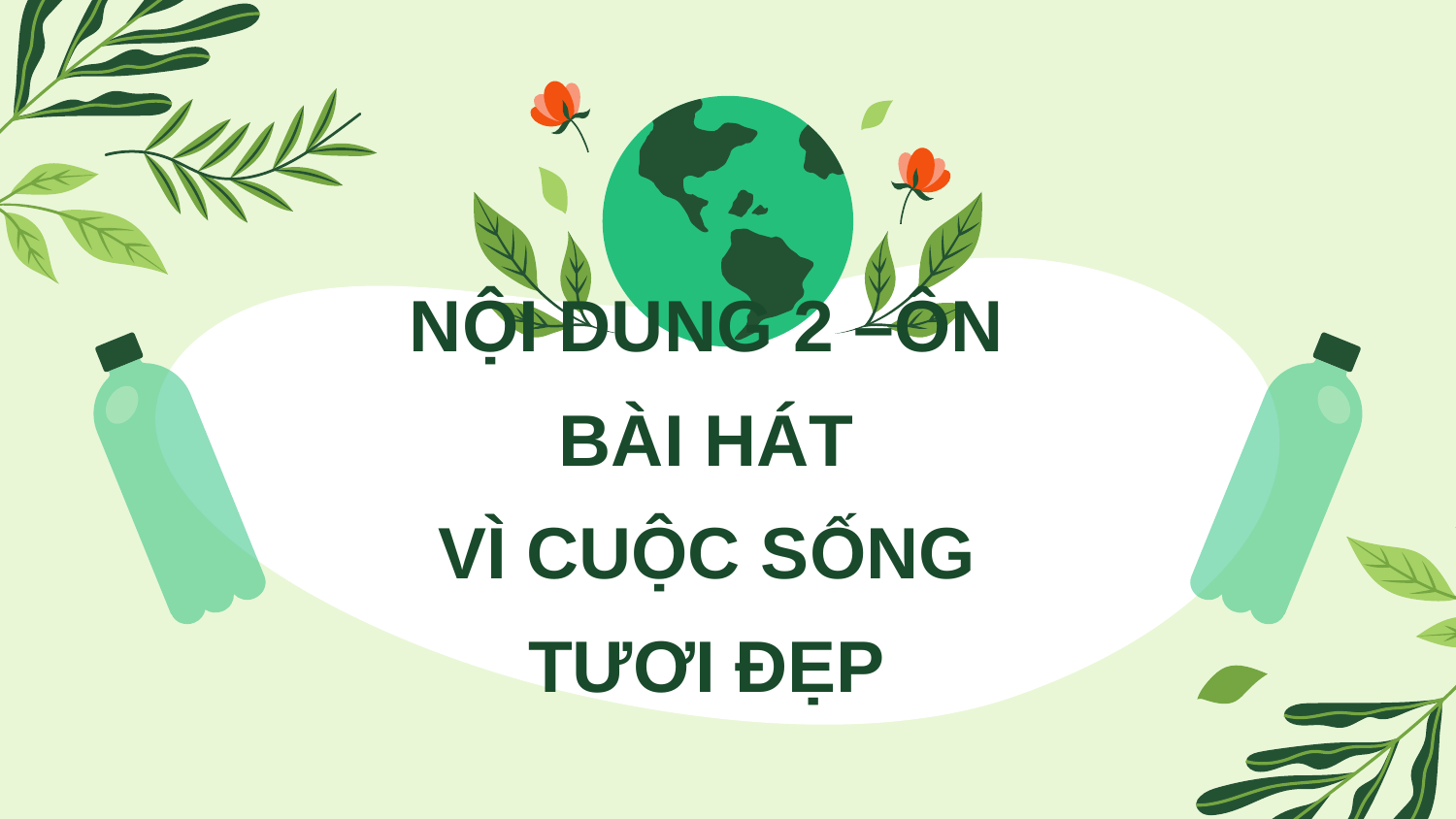

NỘI DUNG 2 –ÔN BÀI HÁT
VÌ CUỘC SỐNG TƯƠI ĐẸP